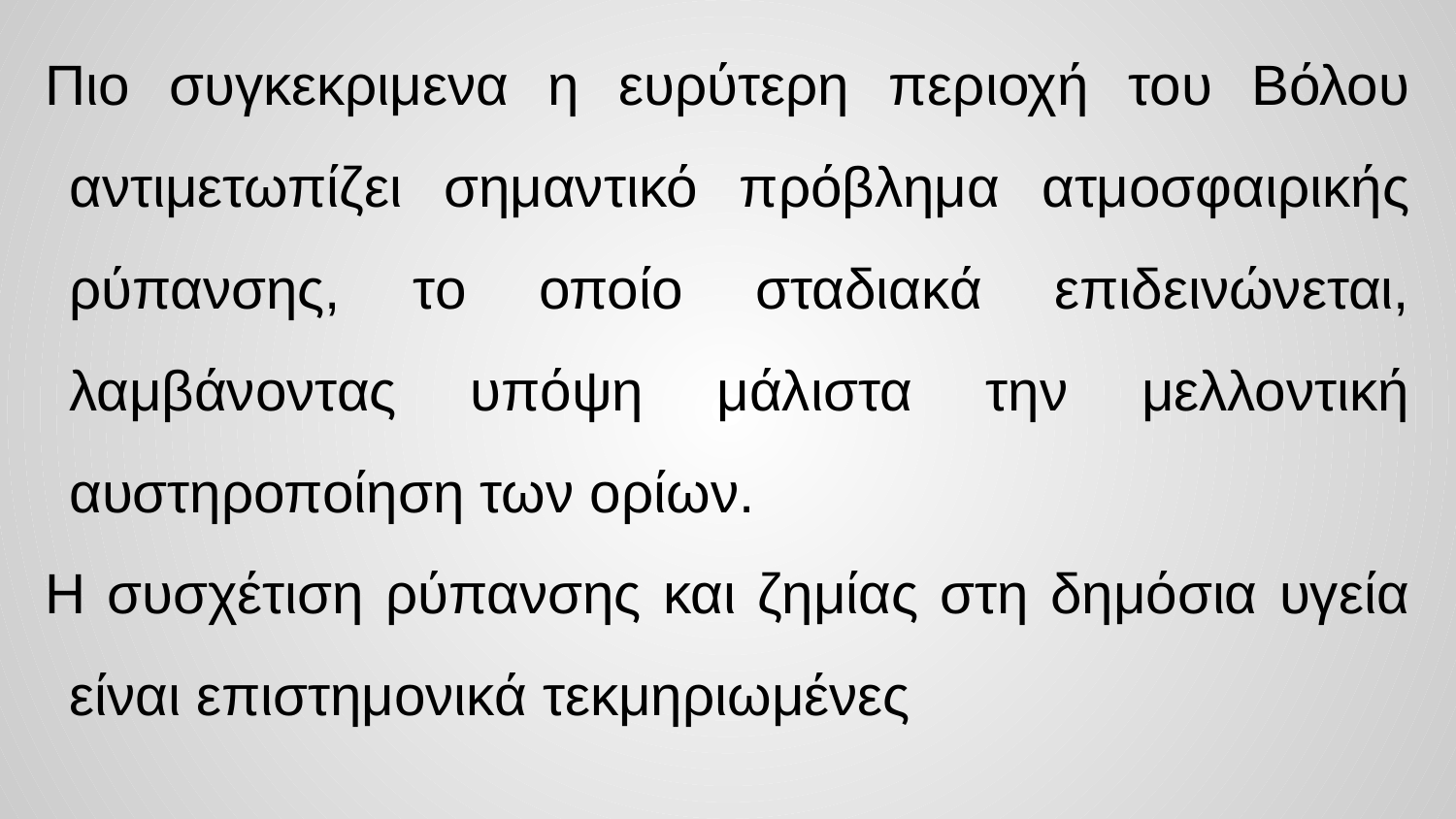

Πιο συγκεκριμενα η ευρύτερη περιοχή του Βόλου αντιμετωπίζει σημαντικό πρόβλημα ατμοσφαιρικής ρύπανσης, το οποίο σταδιακά επιδεινώνεται, λαμβάνοντας υπόψη μάλιστα την μελλοντική αυστηροποίηση των ορίων.
Η συσχέτιση ρύπανσης και ζημίας στη δημόσια υγεία είναι επιστημονικά τεκμηριωμένες